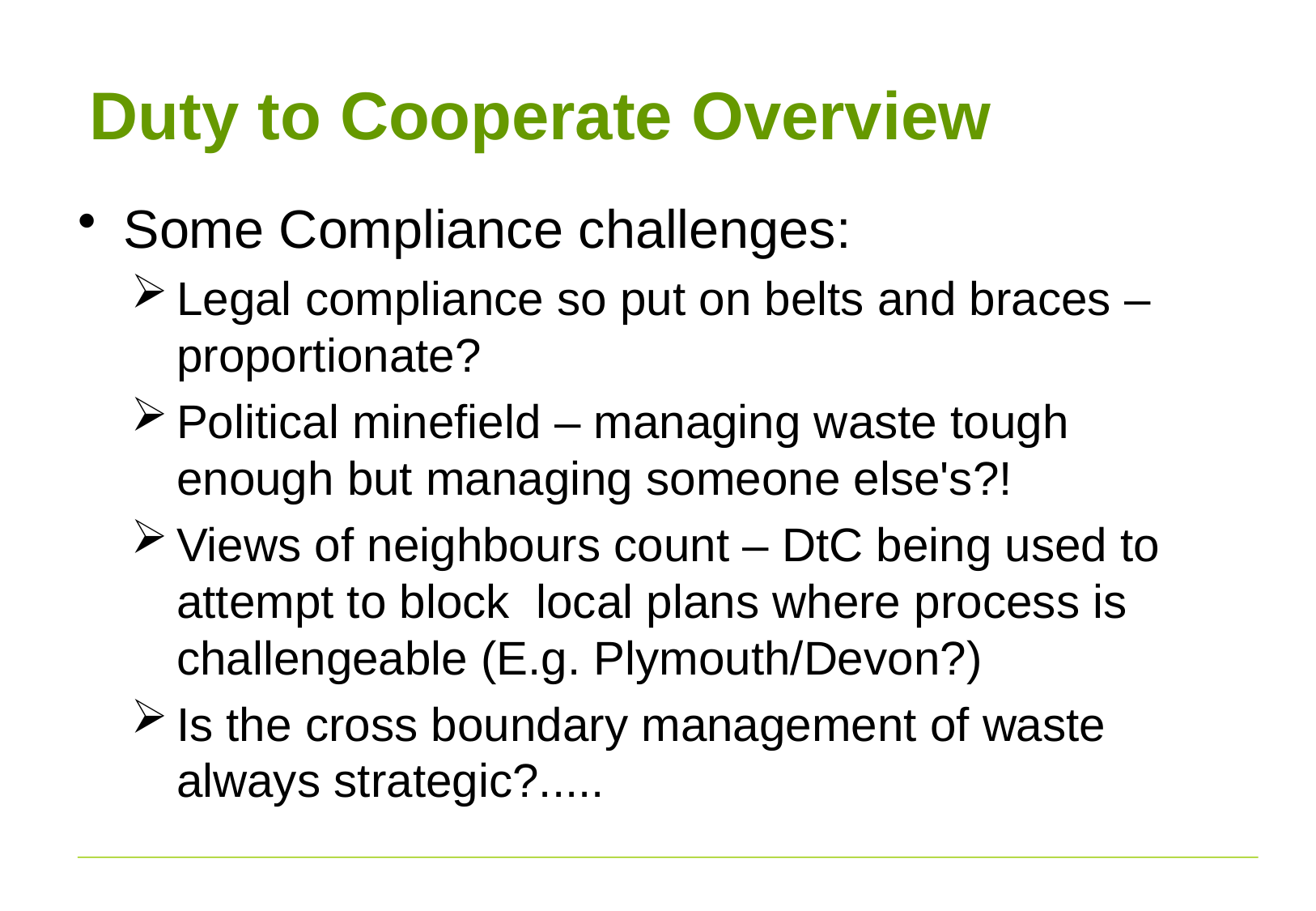

# Duty to Cooperate Overview
Some Compliance challenges:
Legal compliance so put on belts and braces – proportionate?
Political minefield – managing waste tough enough but managing someone else's?!
Views of neighbours count – DtC being used to attempt to block  local plans where process is challengeable (E.g. Plymouth/Devon?)
Is the cross boundary management of waste always strategic?.....